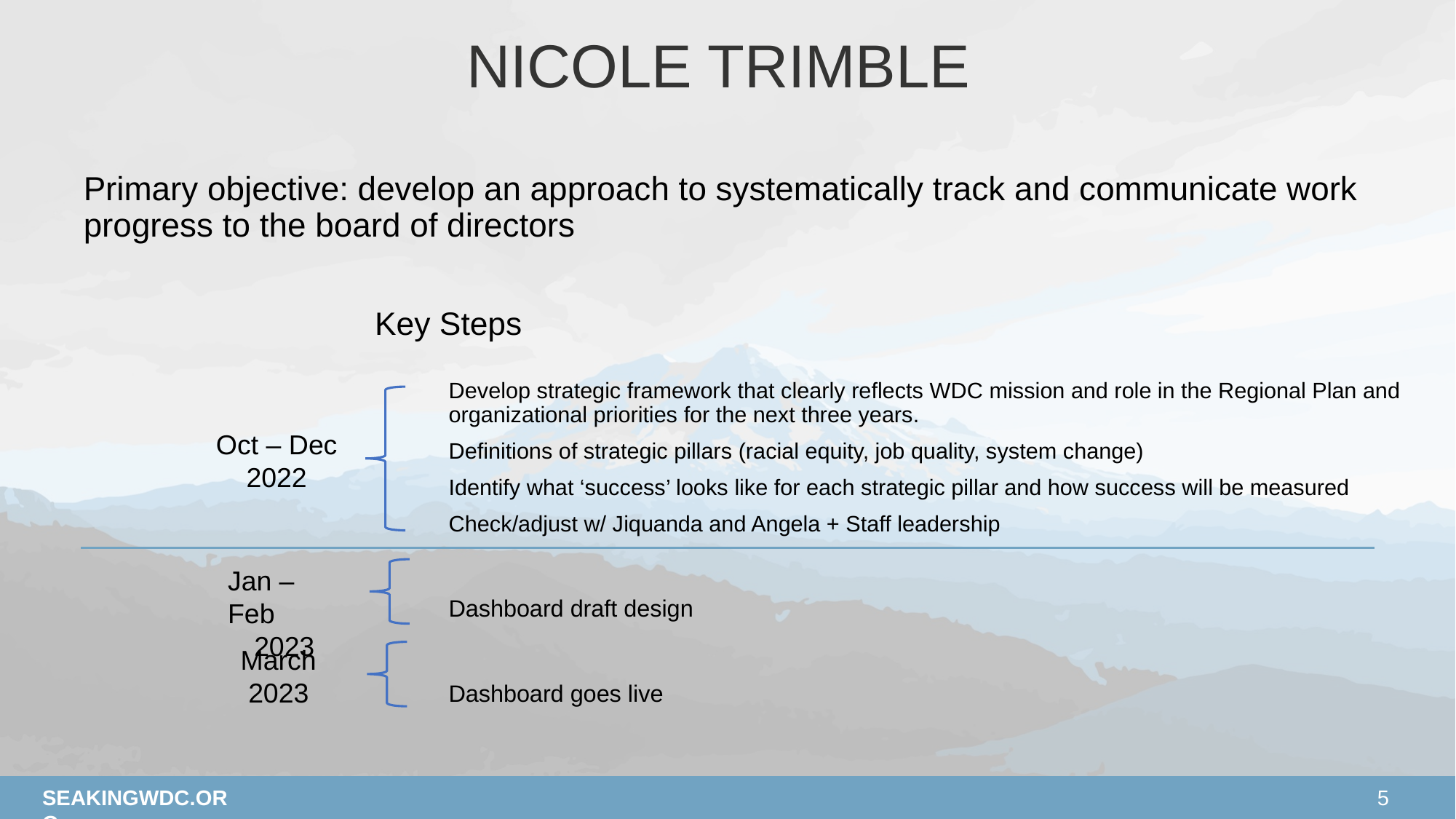

NICOLE TRIMBLE
# Primary objective: develop an approach to systematically track and communicate work progress to the board of directors

Key Steps

Develop strategic framework that clearly reflects WDC mission and role in the Regional Plan and organizational priorities for the next three years.
Definitions of strategic pillars (racial equity, job quality, system change)
Identify what ‘success’ looks like for each strategic pillar and how success will be measured
Check/adjust w/ Jiquanda and Angela + Staff leadership

Dashboard draft design

Dashboard goes live

Oct – Dec
2022
Jan – Feb
2023

March
2023